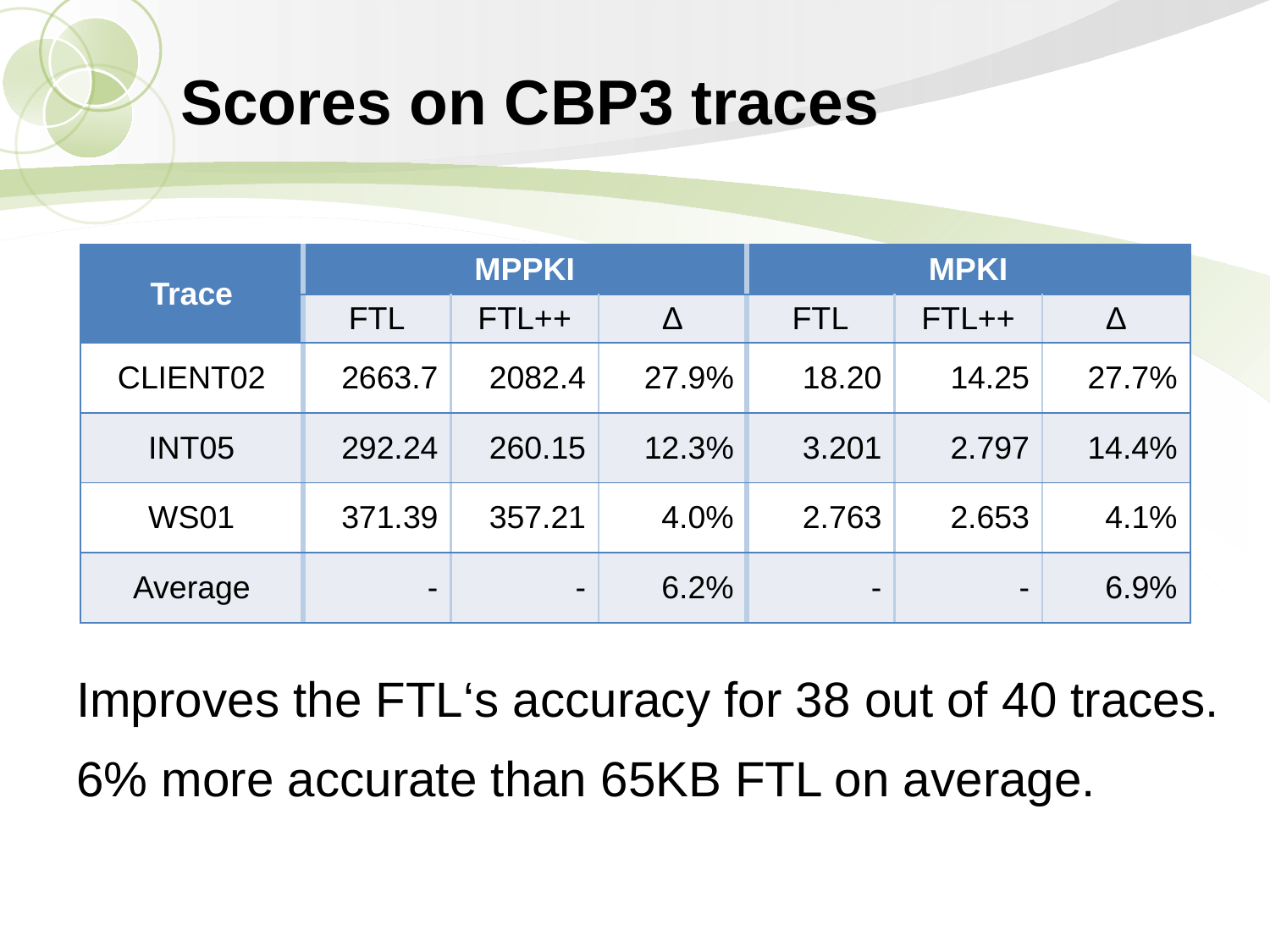

# Scores on CBP3 traces
| Trace | MPPKI |  |  | MPKI |  |  |
| --- | --- | --- | --- | --- | --- | --- |
|  | FTL | FTL++ | Δ | FTL | FTL++ | Δ |
| CLIENT02 | 2663.7 | 2082.4 | 27.9% | 18.20 | 14.25 | 27.7% |
| INT05 | 292.24 | 260.15 | 12.3% | 3.201 | 2.797 | 14.4% |
| WS01 | 371.39 | 357.21 | 4.0% | 2.763 | 2.653 | 4.1% |
| Average | - | - | 6.2% | - | - | 6.9% |
Improves the FTL‘s accuracy for 38 out of 40 traces.
6% more accurate than 65KB FTL on average.